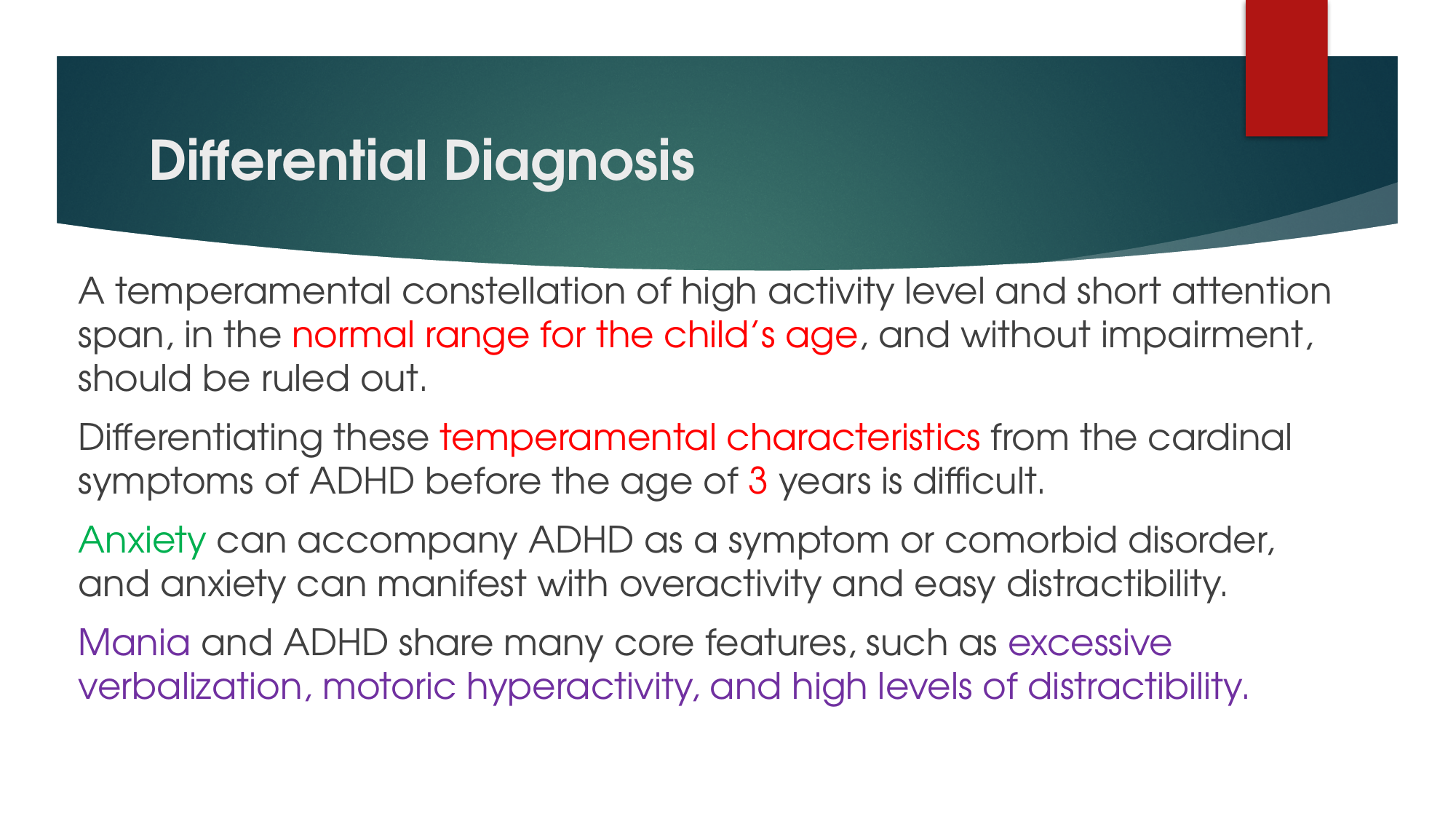

# Differential Diagnosis
A temperamental constellation of high activity level and short attention span, in the normal range for the child’s age, and without impairment, should be ruled out.
Differentiating these temperamental characteristics from the cardinal symptoms of ADHD before the age of 3 years is difficult.
Anxiety can accompany ADHD as a symptom or comorbid disorder, and anxiety can manifest with overactivity and easy distractibility.
Mania and ADHD share many core features, such as excessive verbalization, motoric hyperactivity, and high levels of distractibility.